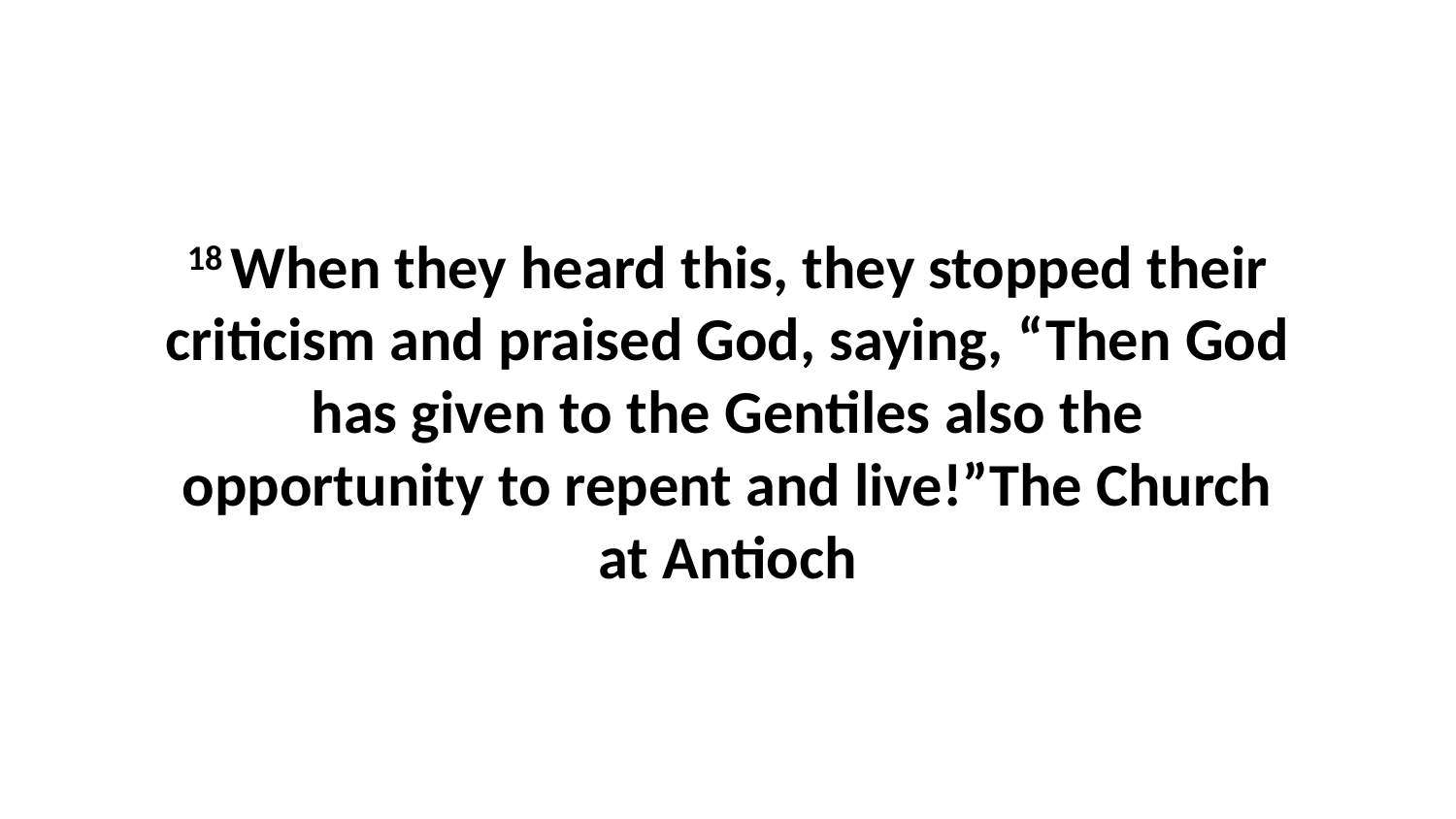

18 When they heard this, they stopped their criticism and praised God, saying, “Then God has given to the Gentiles also the opportunity to repent and live!”The Church at Antioch